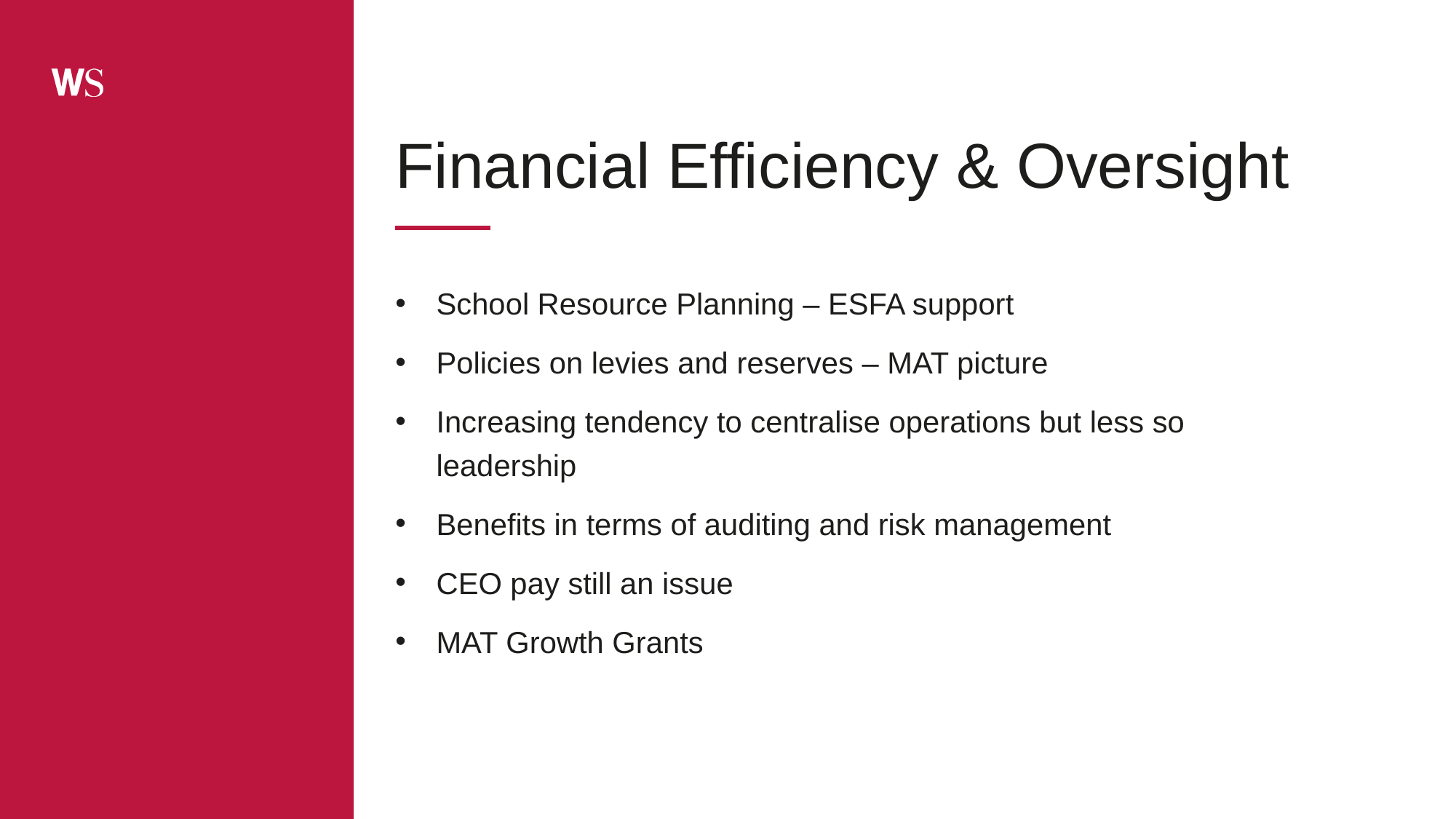

# Financial Efficiency & Oversight
School Resource Planning – ESFA support
Policies on levies and reserves – MAT picture
Increasing tendency to centralise operations but less so leadership
Benefits in terms of auditing and risk management
CEO pay still an issue
MAT Growth Grants